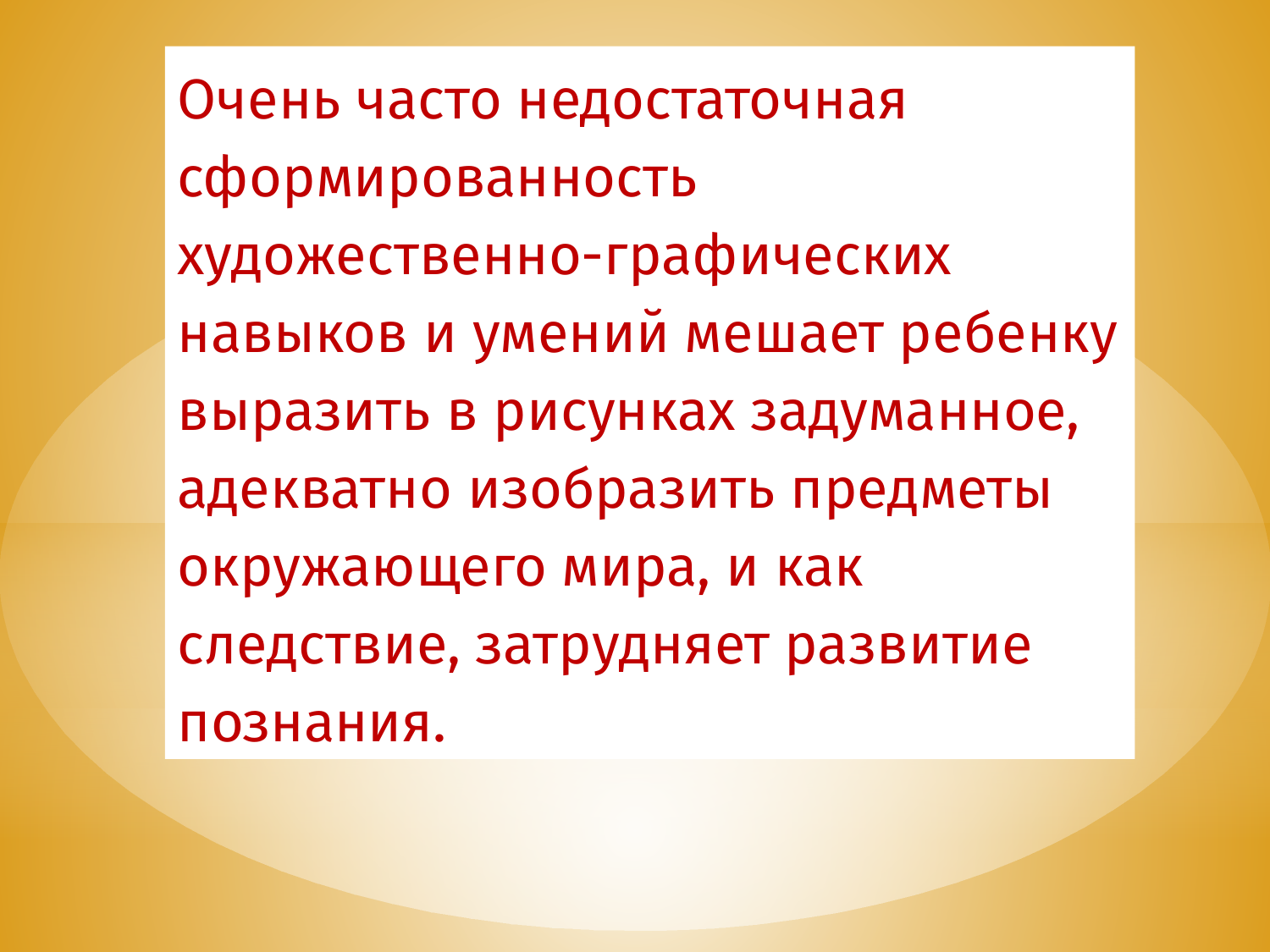

Очень часто недостаточная сформированность художественно-графических навыков и умений мешает ребенку выразить в рисунках задуманное, адекватно изобразить предметы окружающего мира, и как следствие, затрудняет развитие познания.